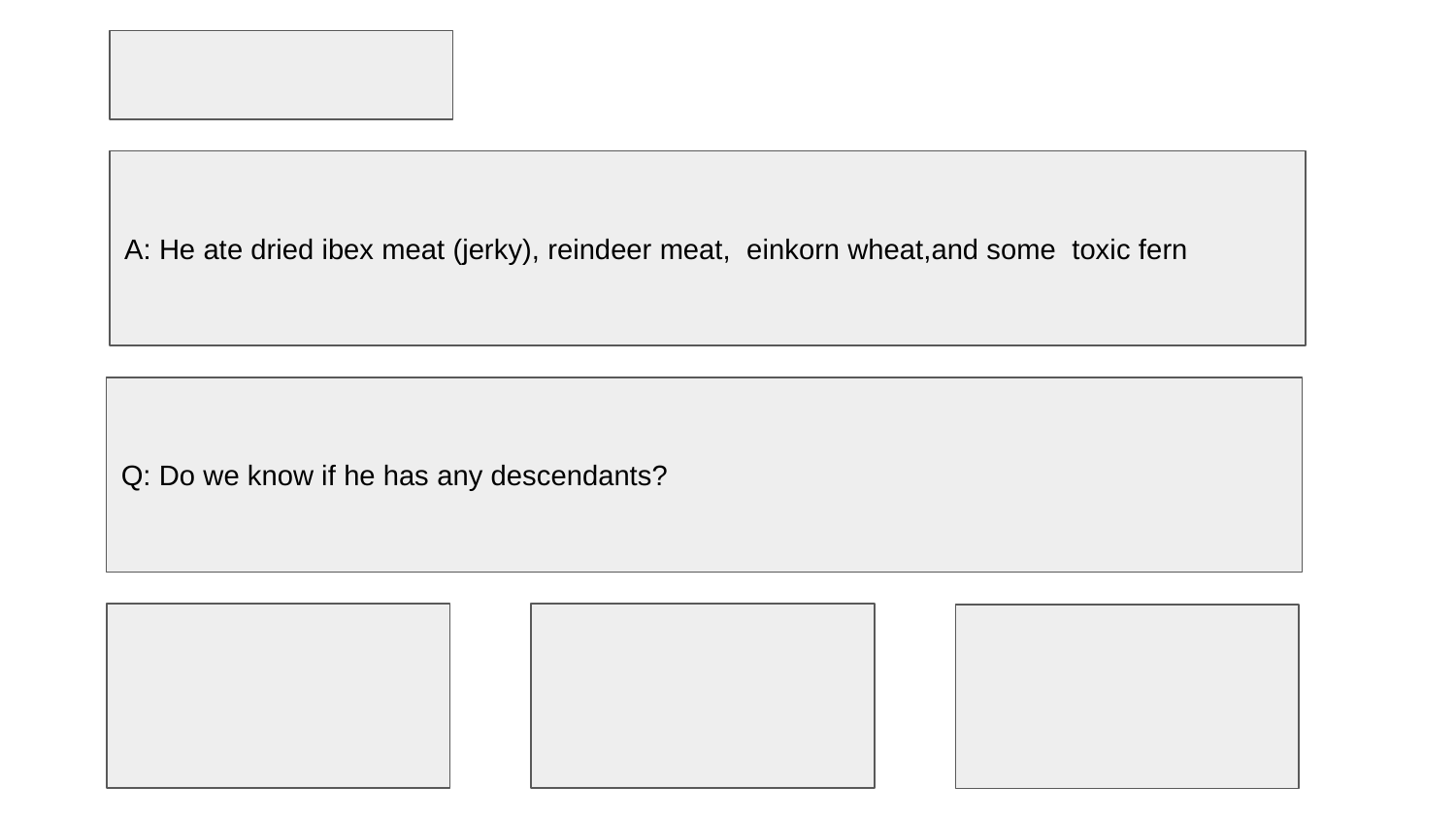

A: He ate dried ibex meat (jerky), reindeer meat,  einkorn wheat,and some  toxic fern
Q: Do we know if he has any descendants?